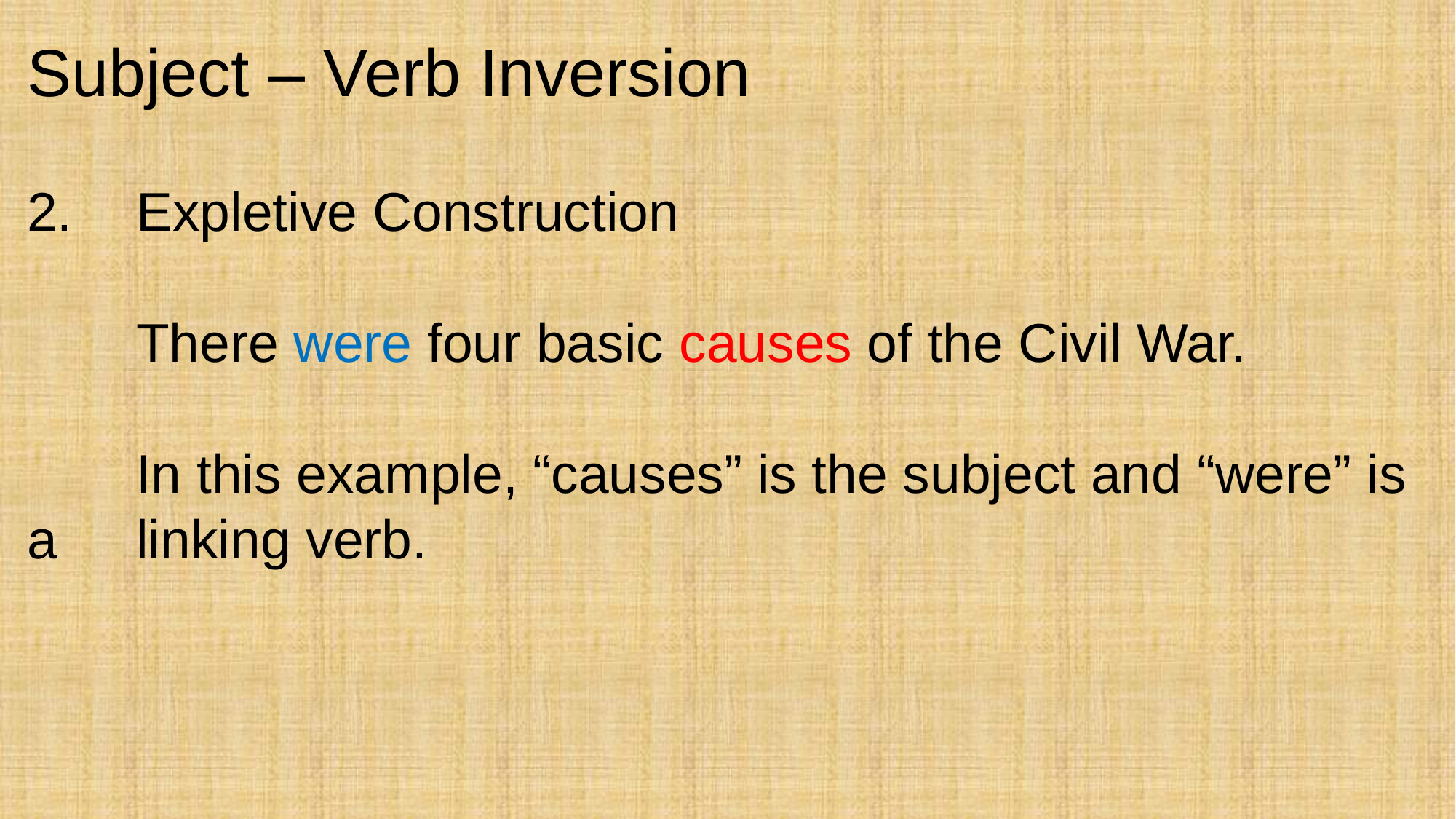

Subject – Verb Inversion
2.	Expletive Construction

	There were four basic causes of the Civil War.

	In this example, “causes” is the subject and “were” is a 	linking verb.